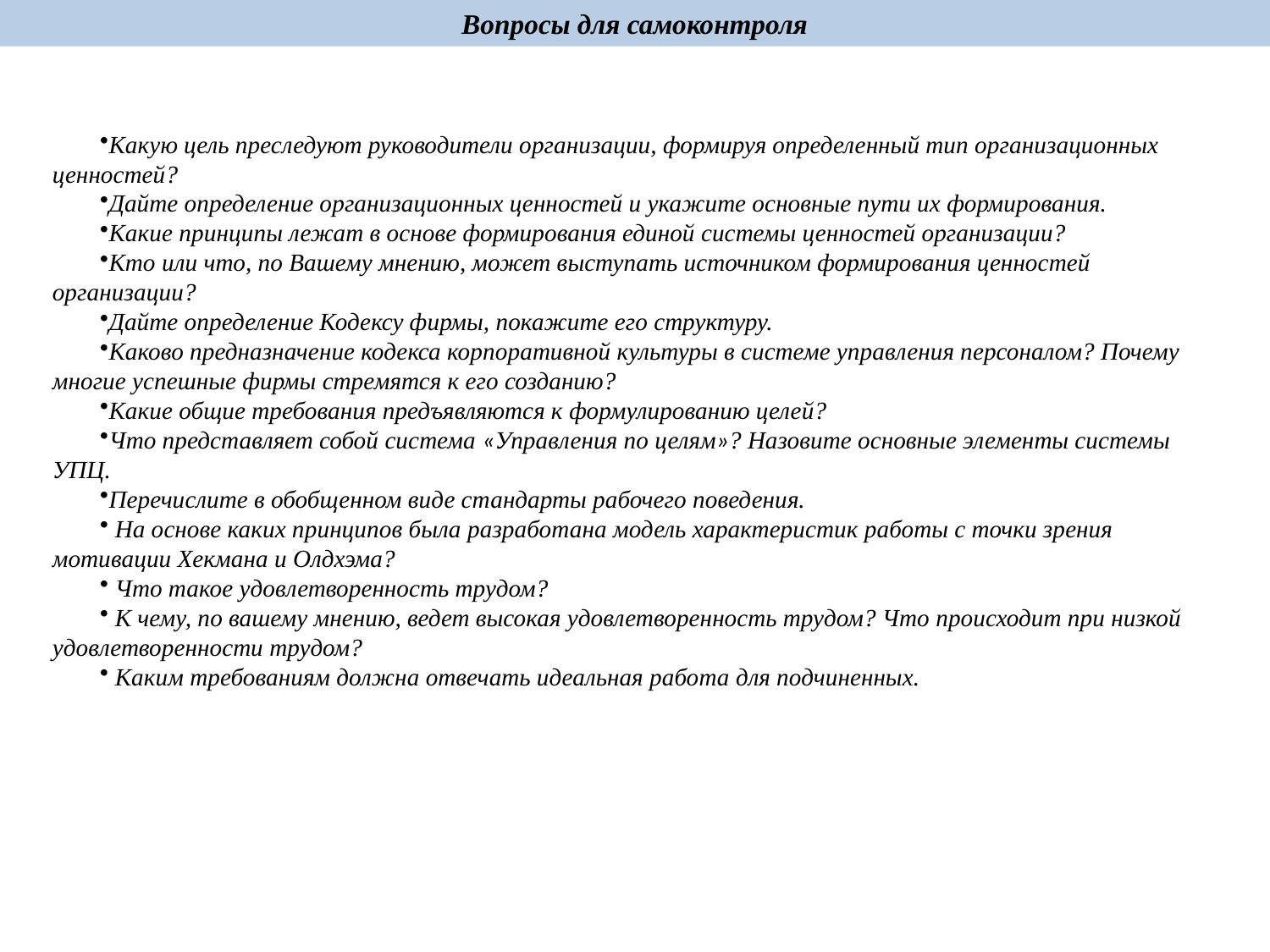

Вопросы для самоконтроля
Какую цель преследуют руководители организации, формируя определенный тип организационных ценностей?
Дайте определение организационных ценностей и укажите основные пути их формирования.
Какие принципы лежат в основе формирования единой системы ценностей организации?
Кто или что, по Вашему мнению, может выступать источником формирования ценностей организации?
Дайте определение Кодексу фирмы, покажите его структуру.
Каково предназначение кодекса корпоративной культуры в системе управления персоналом? Почему многие успешные фирмы стремятся к его созданию?
Какие общие требования предъявляются к формулированию целей?
Что представляет собой система «Управления по целям»? Назовите основные элементы системы УПЦ.
Перечислите в обобщенном виде стандарты рабочего поведения.
 На основе каких принципов была разработана модель характеристик работы с точки зрения мотивации Хекмана и Олдхэма?
 Что такое удовлетворенность трудом?
 К чему, по вашему мнению, ведет высокая удовлетворенность трудом? Что происходит при низкой удовлетворенности трудом?
 Каким требованиям должна отвечать идеальная работа для подчиненных.